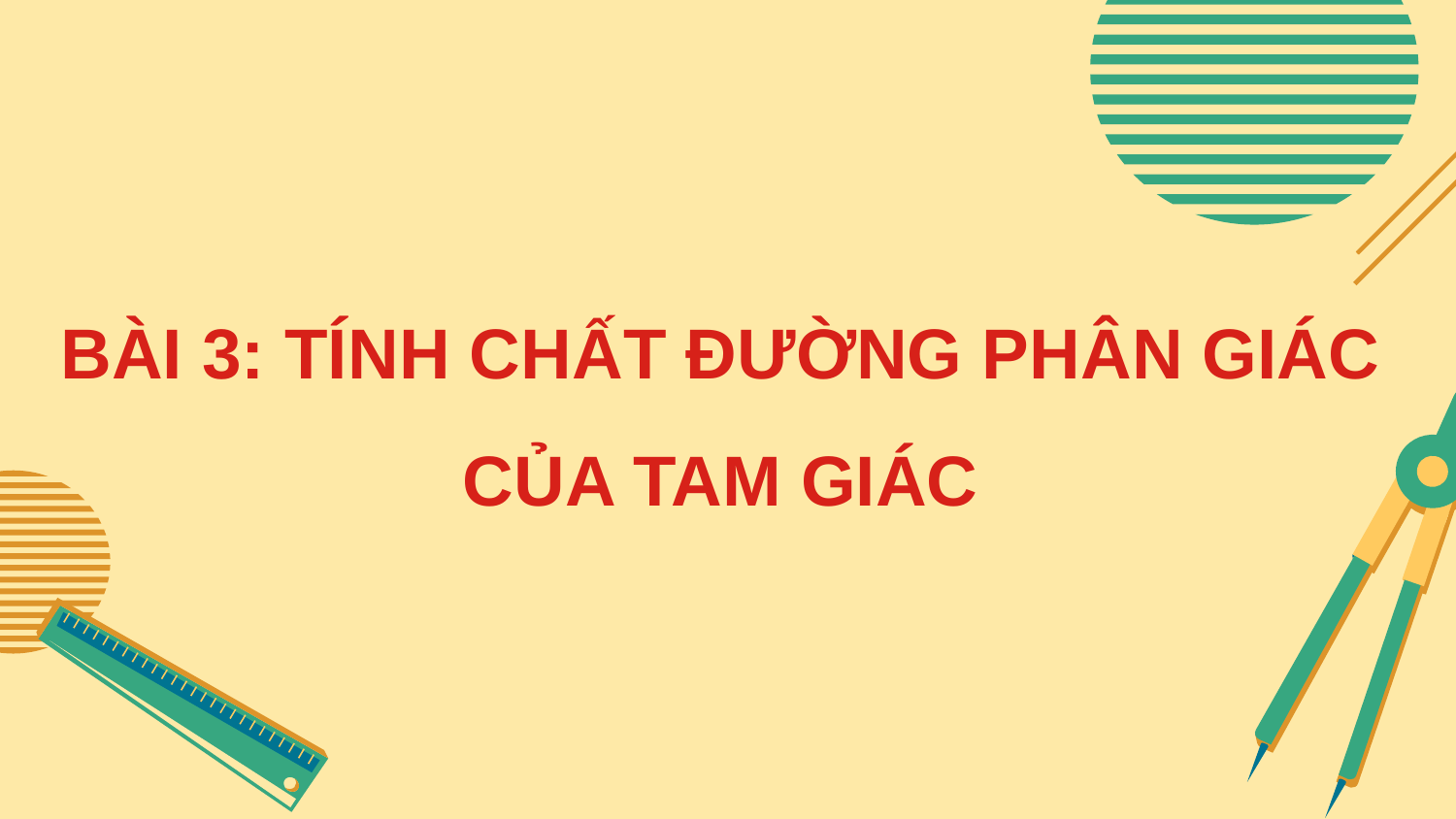

BÀI 3: TÍNH CHẤT ĐƯỜNG PHÂN GIÁC CỦA TAM GIÁC